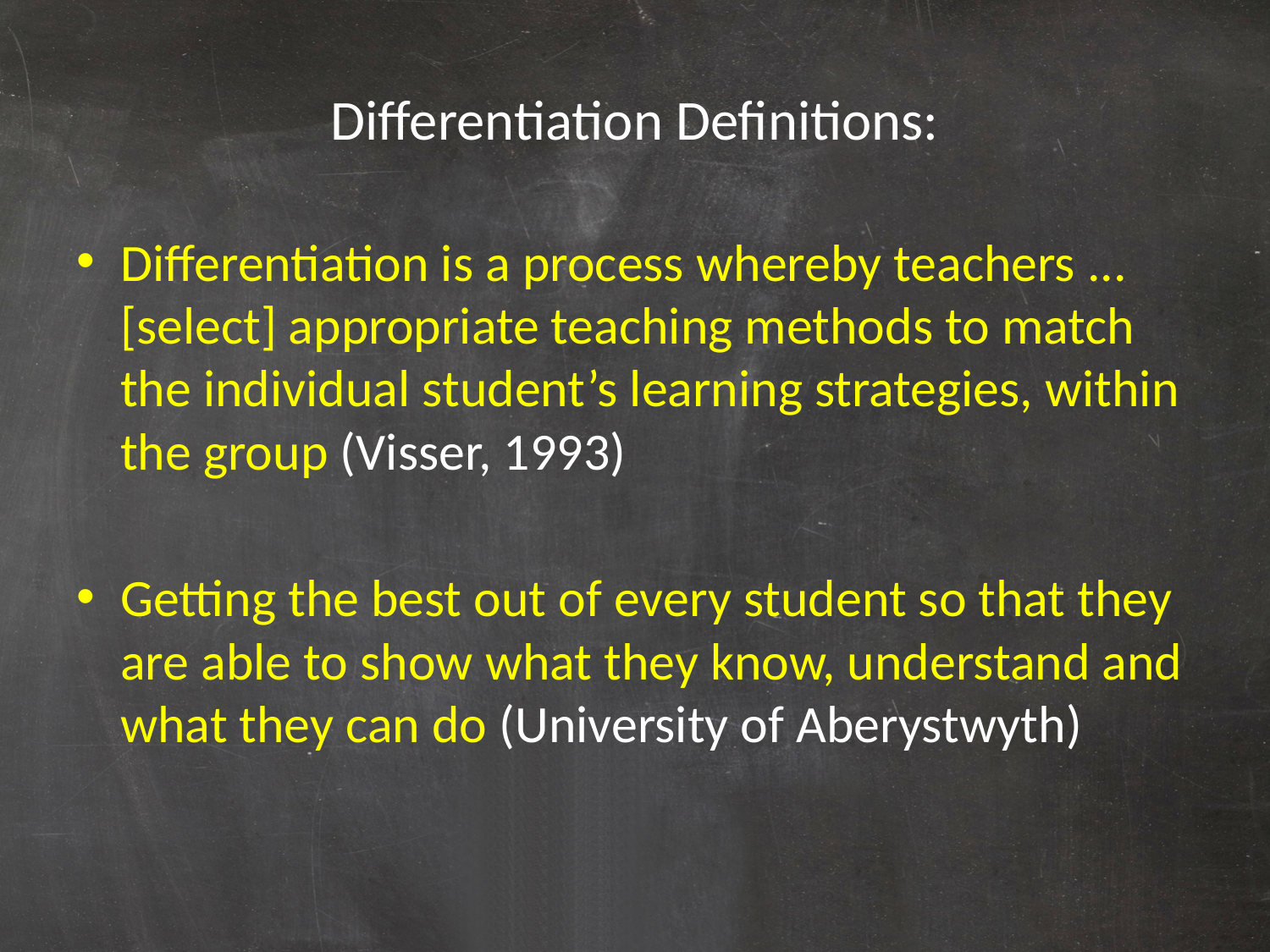

# Differentiation Definitions:
Differentiation is a process whereby teachers ... [select] appropriate teaching methods to match the individual student’s learning strategies, within the group (Visser, 1993)

Getting the best out of every student so that they are able to show what they know, understand and what they can do (University of Aberystwyth)